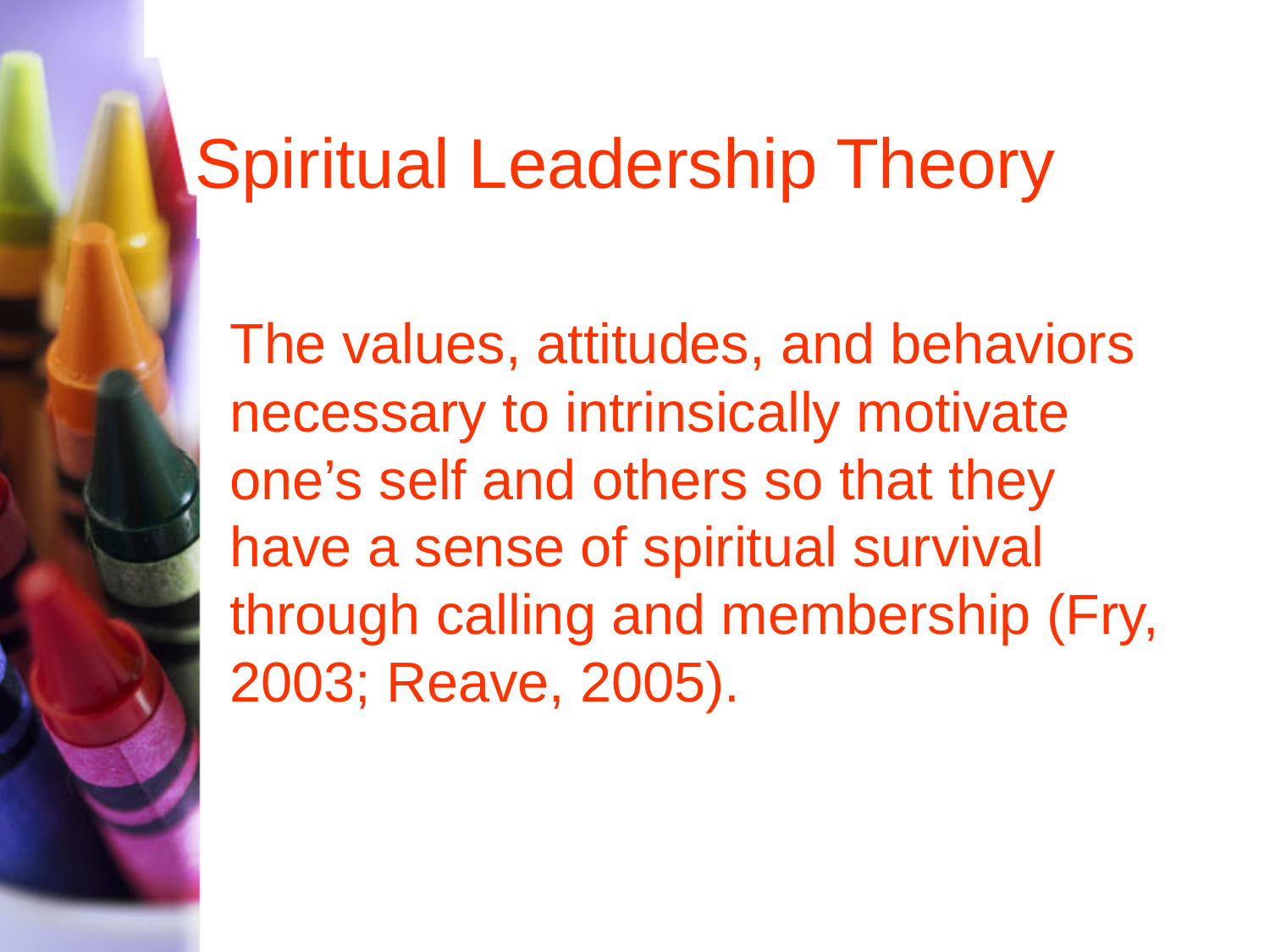

# Spiritual Leadership Theory

	The values, attitudes, and behaviors necessary to intrinsically motivate one’s self and others so that they have a sense of spiritual survival through calling and membership (Fry, 2003; Reave, 2005).